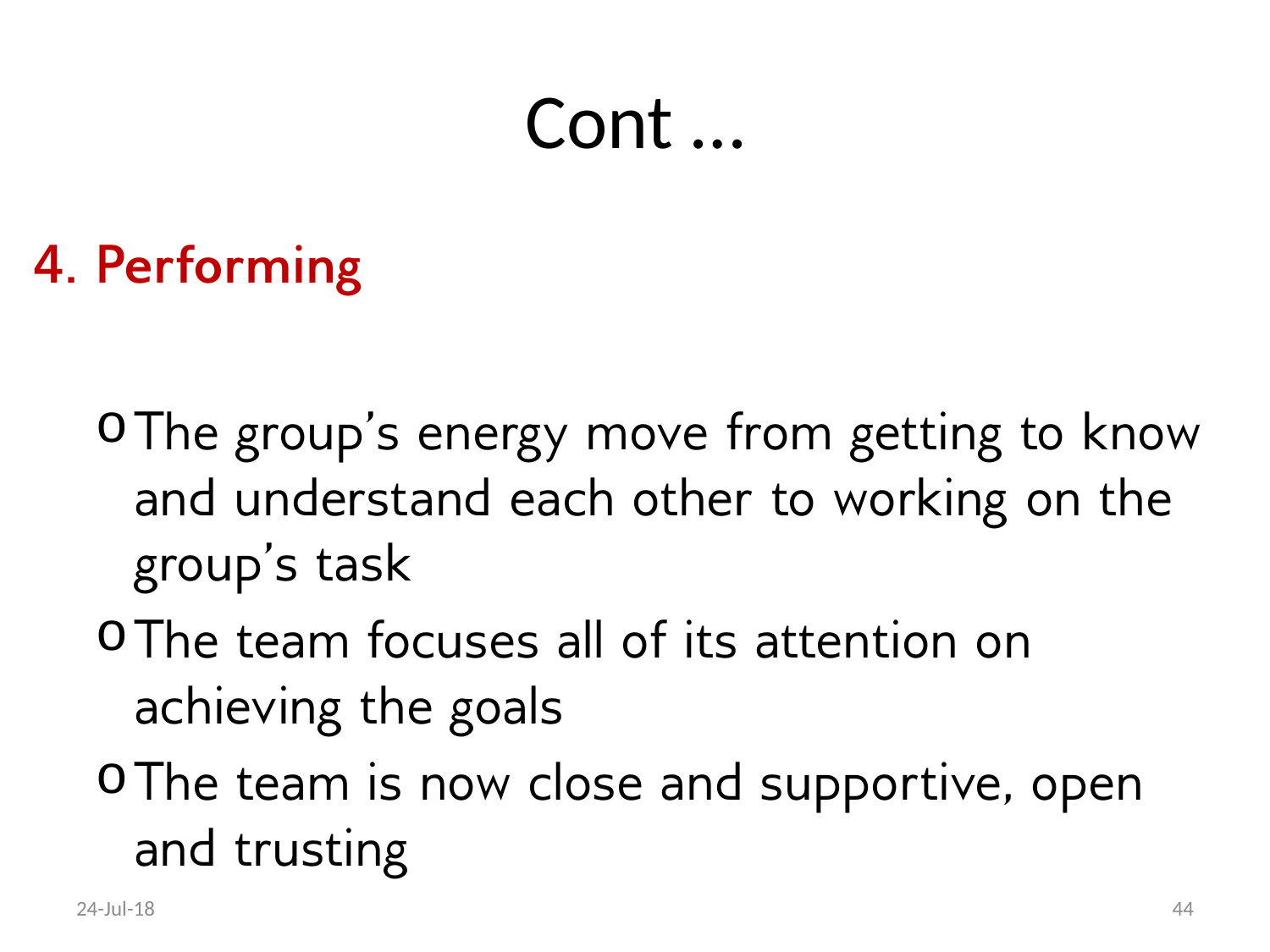

# Cont …
4. Performing

The group’s energy move from getting to know and understand each other to working on the group’s task
The team focuses all of its attention on achieving the goals
The team is now close and supportive, open and trusting

24-Jul-18
44